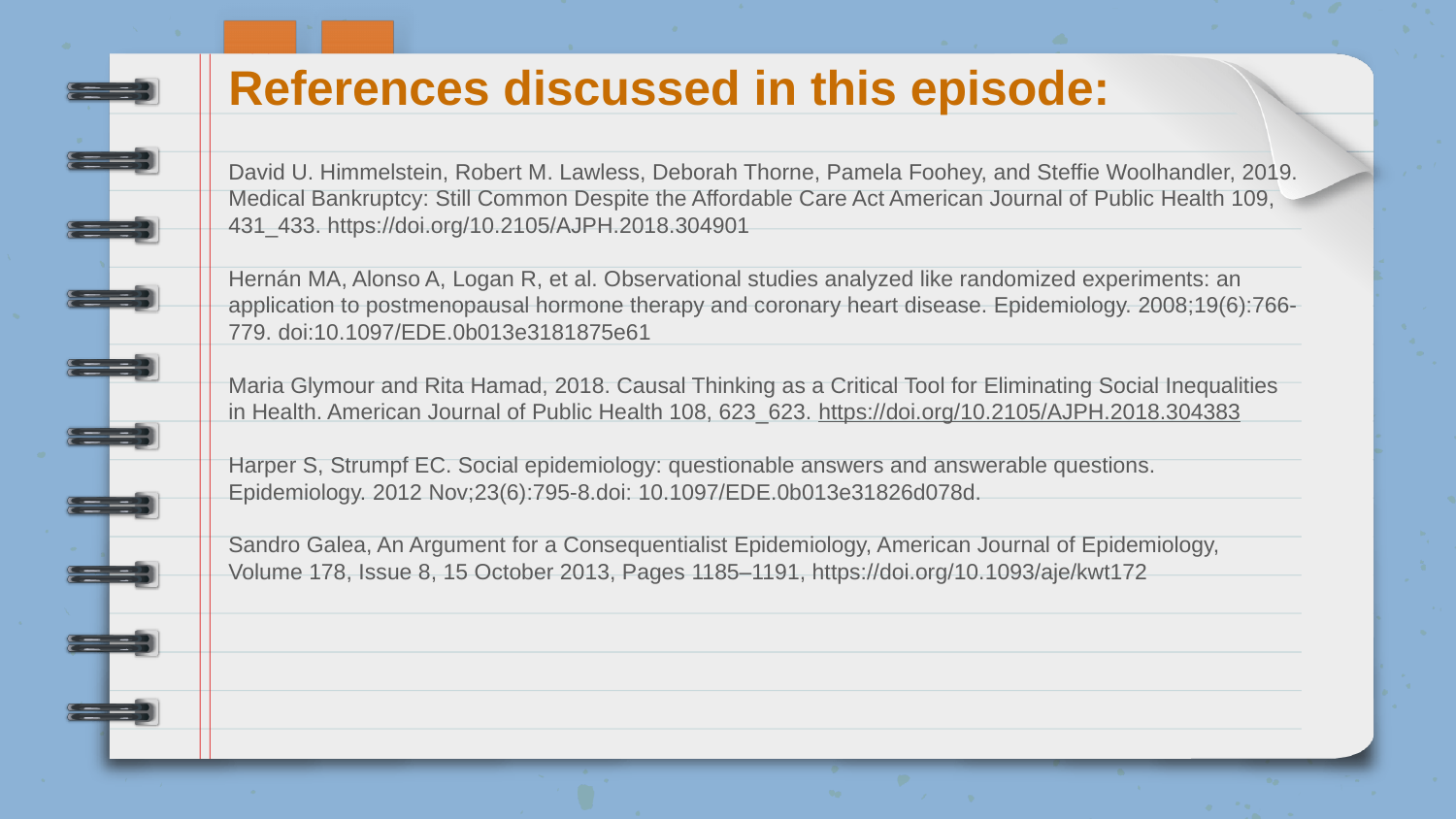

References discussed in this episode:
# David U. Himmelstein, Robert M. Lawless, Deborah Thorne, Pamela Foohey, and Steffie Woolhandler, 2019. Medical Bankruptcy: Still Common Despite the Affordable Care Act American Journal of Public Health 109, 431_433. https://doi.org/10.2105/AJPH.2018.304901 Hernán MA, Alonso A, Logan R, et al. Observational studies analyzed like randomized experiments: an application to postmenopausal hormone therapy and coronary heart disease. Epidemiology. 2008;19(6):766-779. doi:10.1097/EDE.0b013e3181875e61 Maria Glymour and Rita Hamad, 2018. Causal Thinking as a Critical Tool for Eliminating Social Inequalities in Health. American Journal of Public Health 108, 623_623. https://doi.org/10.2105/AJPH.2018.304383 Harper S, Strumpf EC. Social epidemiology: questionable answers and answerable questions. Epidemiology. 2012 Nov;23(6):795-8.doi: 10.1097/EDE.0b013e31826d078d. Sandro Galea, An Argument for a Consequentialist Epidemiology, American Journal of Epidemiology, Volume 178, Issue 8, 15 October 2013, Pages 1185–1191, https://doi.org/10.1093/aje/kwt172